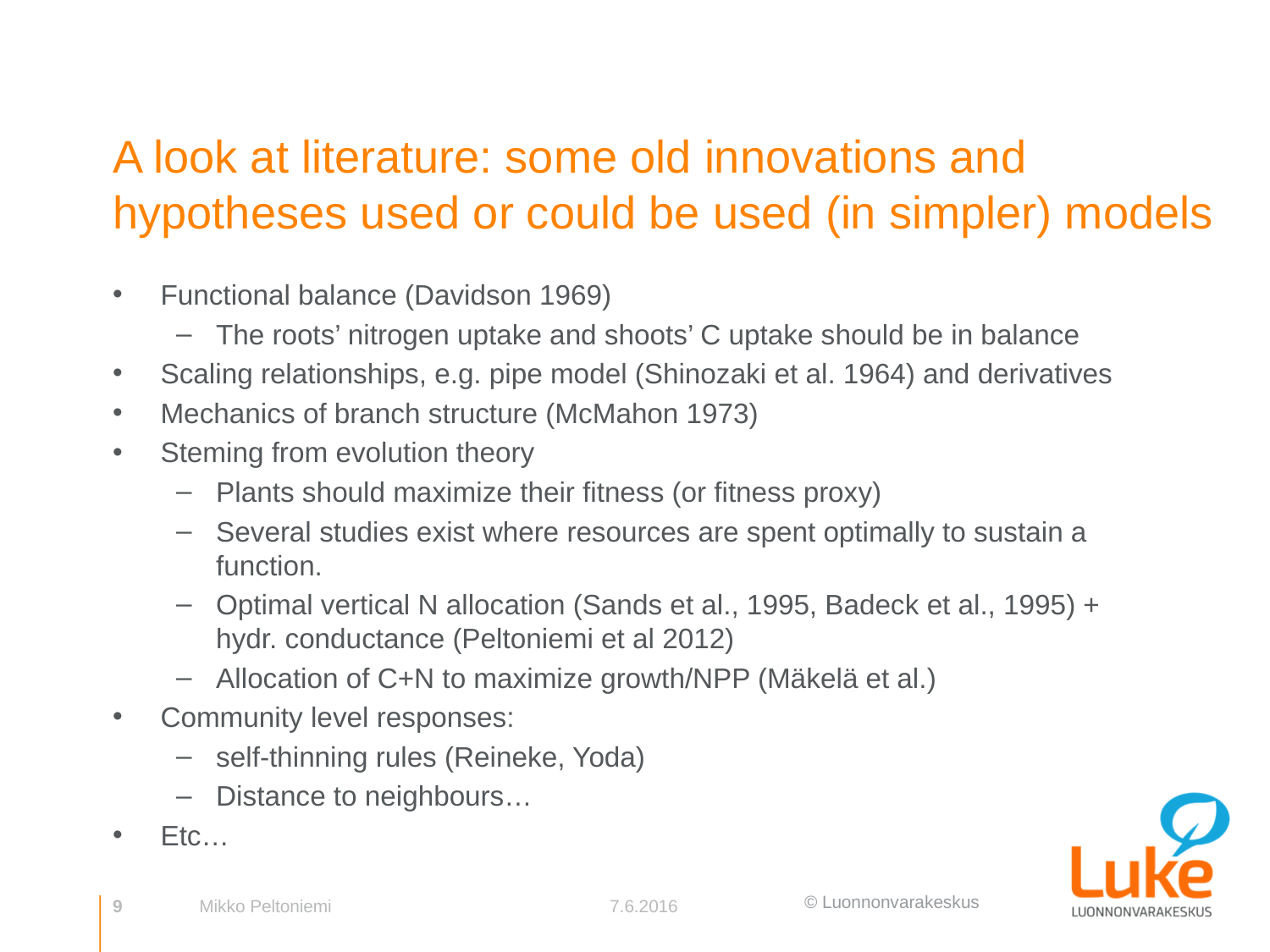

# A look at literature: some old innovations and hypotheses used or could be used (in simpler) models
Functional balance (Davidson 1969)
The roots’ nitrogen uptake and shoots’ C uptake should be in balance
Scaling relationships, e.g. pipe model (Shinozaki et al. 1964) and derivatives
Mechanics of branch structure (McMahon 1973)
Steming from evolution theory
Plants should maximize their fitness (or fitness proxy)
Several studies exist where resources are spent optimally to sustain a function.
Optimal vertical N allocation (Sands et al., 1995, Badeck et al., 1995) + hydr. conductance (Peltoniemi et al 2012)
Allocation of C+N to maximize growth/NPP (Mäkelä et al.)
Community level responses:
self-thinning rules (Reineke, Yoda)
Distance to neighbours…
Etc…
9
Mikko Peltoniemi
7.6.2016